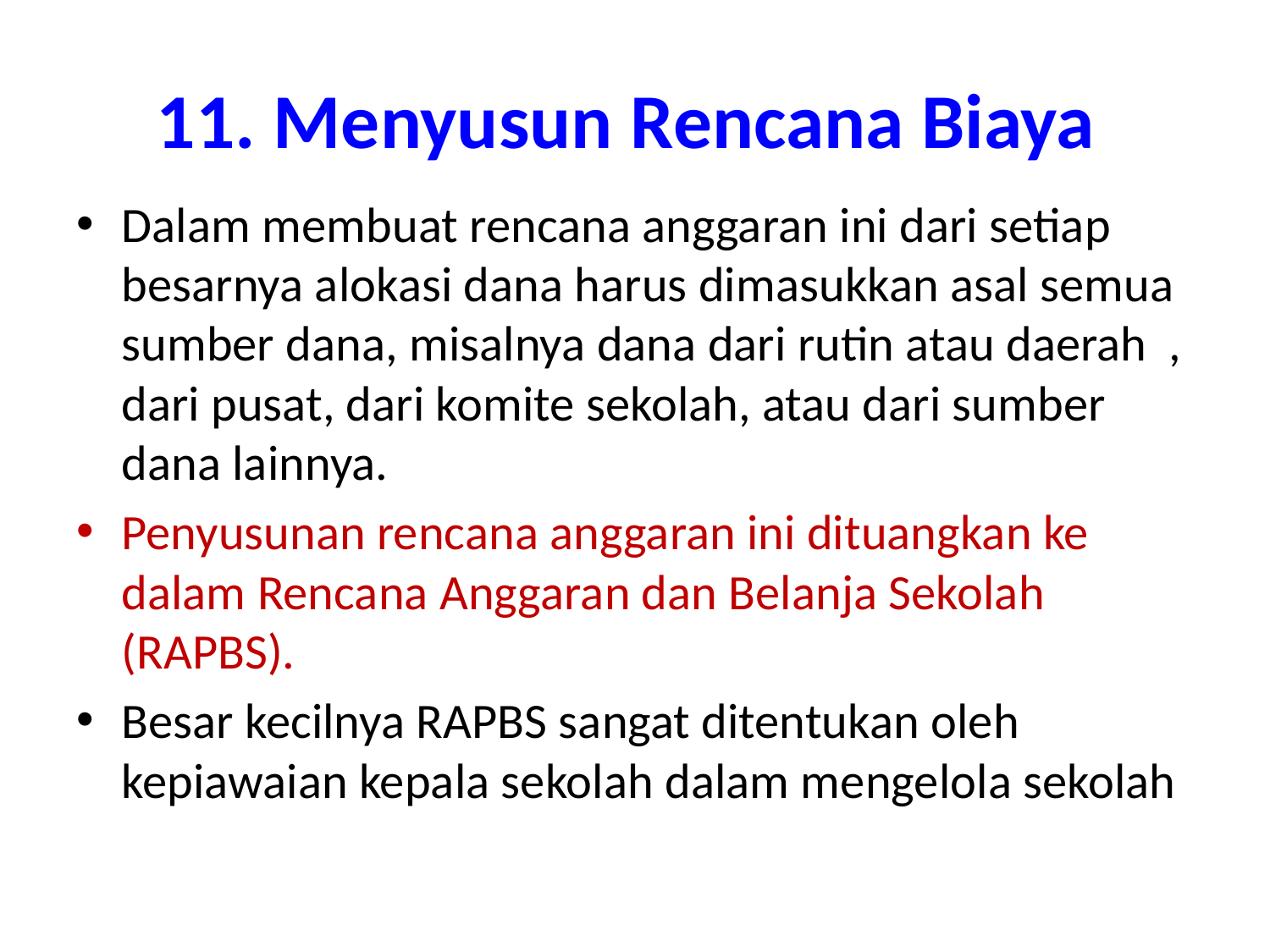

# 11. Menyusun Rencana Biaya
Dalam membuat rencana anggaran ini dari setiap besarnya alokasi dana harus dimasukkan asal semua sumber dana, misalnya dana dari rutin atau daerah  , dari pusat, dari komite sekolah, atau dari sumber dana lainnya.
Penyusunan rencana anggaran ini dituangkan ke dalam Rencana Anggaran dan Belanja Sekolah (RAPBS).
Besar kecilnya RAPBS sangat ditentukan oleh kepiawaian kepala sekolah dalam mengelola sekolah